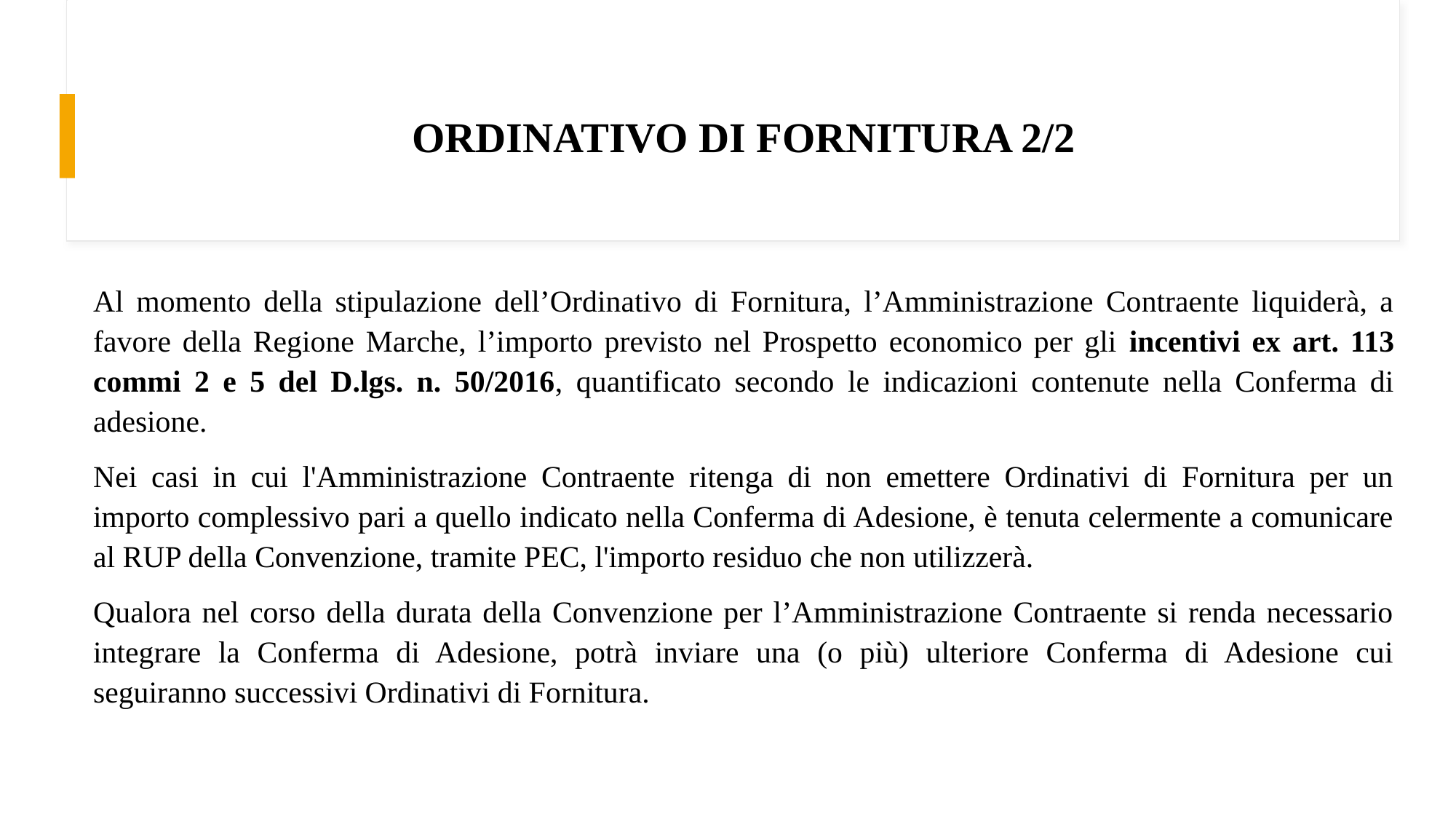

# ORDINATIVO DI FORNITURA 2/2
Al momento della stipulazione dell’Ordinativo di Fornitura, l’Amministrazione Contraente liquiderà, a favore della Regione Marche, l’importo previsto nel Prospetto economico per gli incentivi ex art. 113 commi 2 e 5 del D.lgs. n. 50/2016, quantificato secondo le indicazioni contenute nella Conferma di adesione.
Nei casi in cui l'Amministrazione Contraente ritenga di non emettere Ordinativi di Fornitura per un importo complessivo pari a quello indicato nella Conferma di Adesione, è tenuta celermente a comunicare al RUP della Convenzione, tramite PEC, l'importo residuo che non utilizzerà.
Qualora nel corso della durata della Convenzione per l’Amministrazione Contraente si renda necessario integrare la Conferma di Adesione, potrà inviare una (o più) ulteriore Conferma di Adesione cui seguiranno successivi Ordinativi di Fornitura.